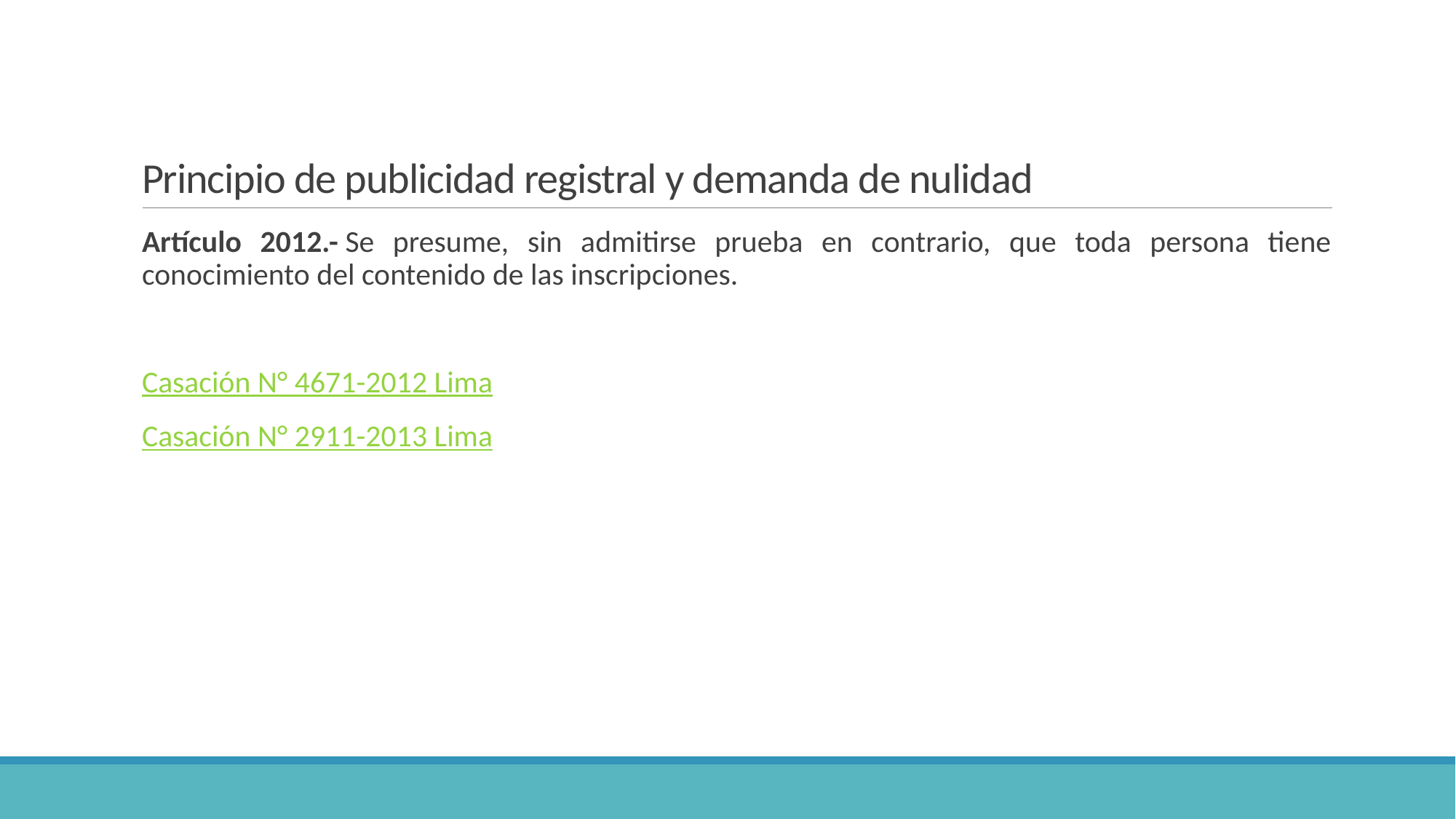

# Principio de publicidad registral y demanda de nulidad
Artículo 2012.- Se presume, sin admitirse prueba en contrario, que toda persona tiene conocimiento del contenido de las inscripciones.

Casación N° 4671-2012 Lima
Casación N° 2911-2013 Lima